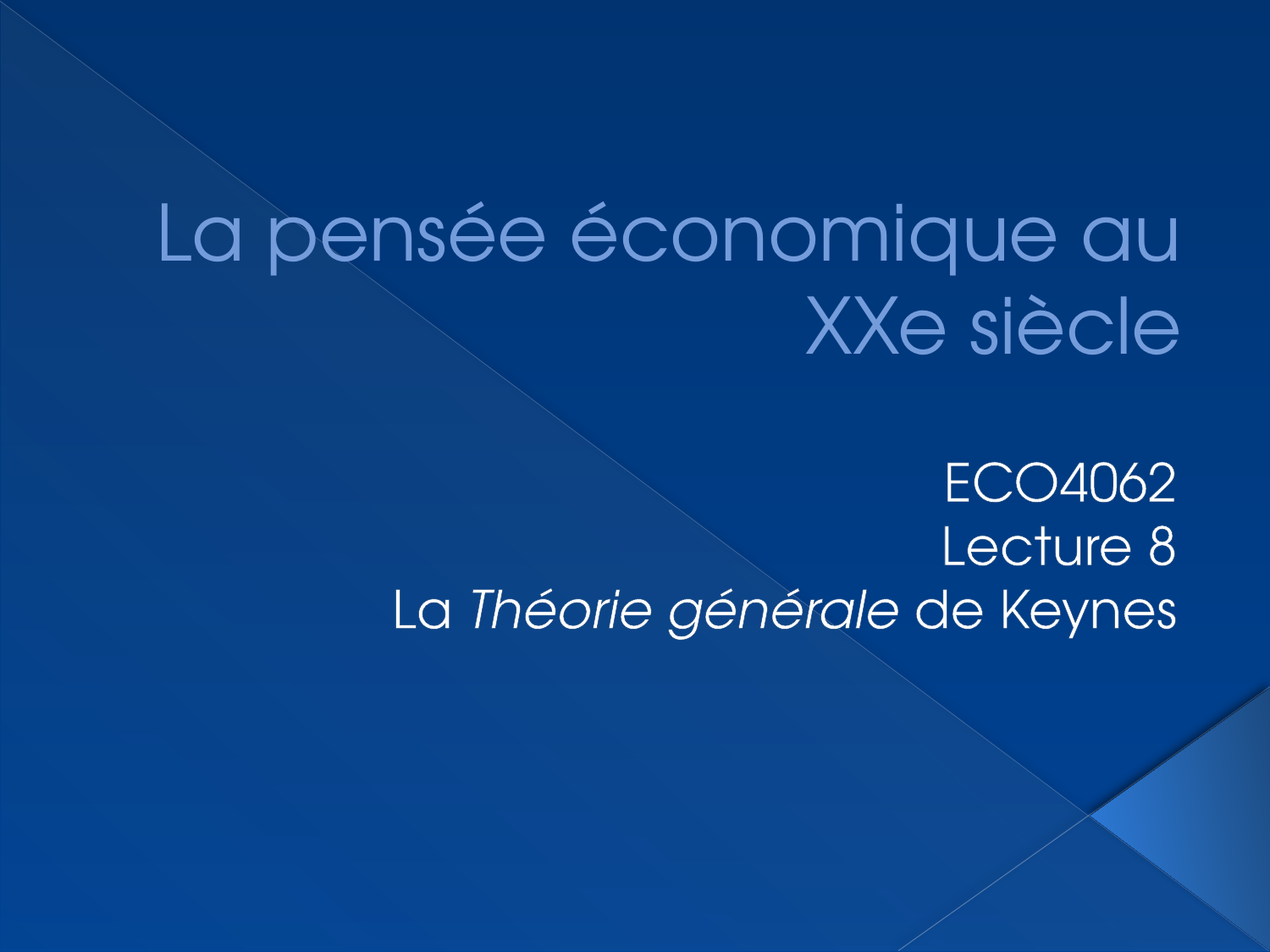

# La pensée économique au XXe siècle
ECO4062
Lecture 8
La Théorie générale de Keynes